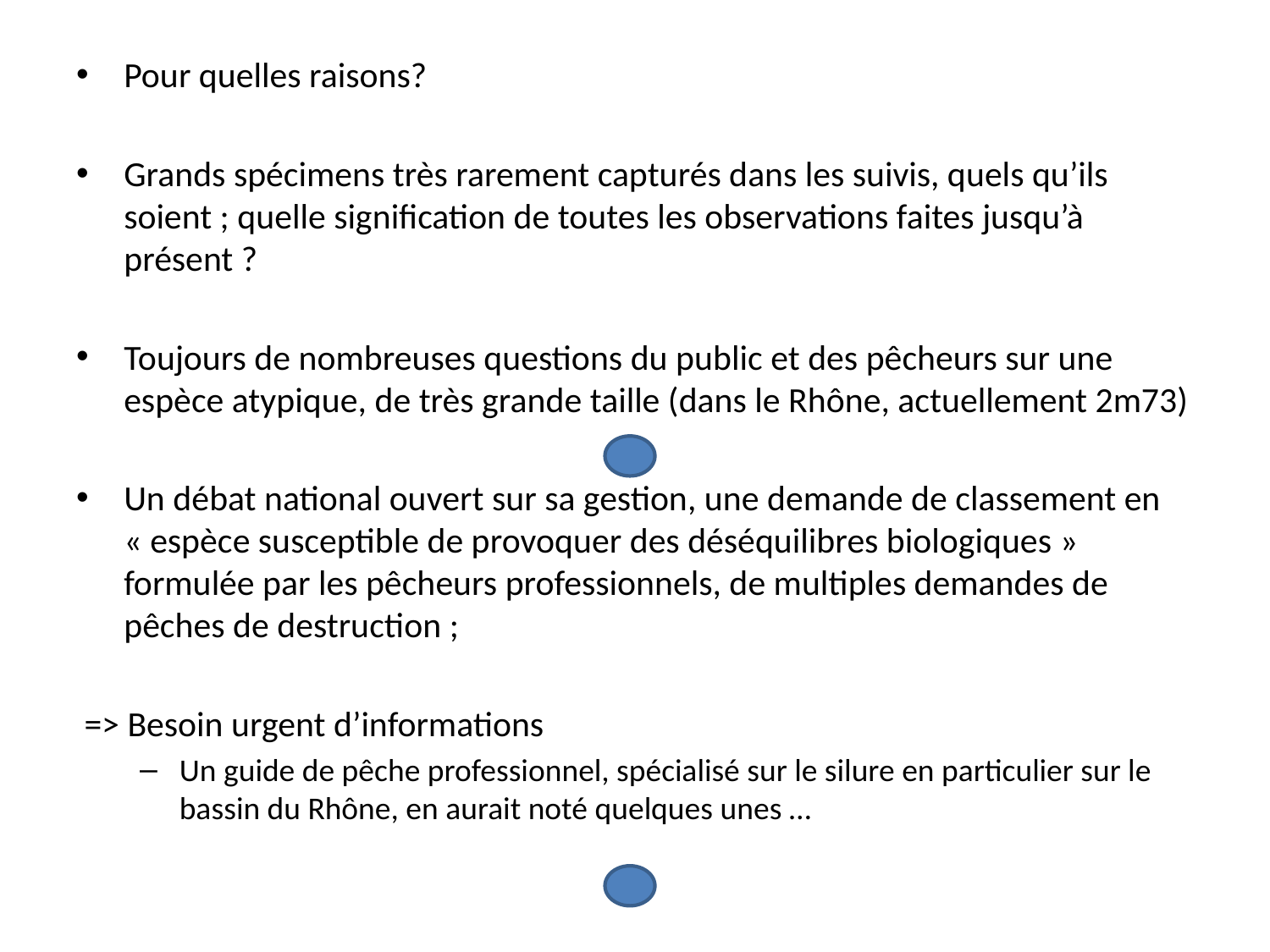

Pour quelles raisons?

Grands spécimens très rarement capturés dans les suivis, quels qu’ils soient ; quelle signification de toutes les observations faites jusqu’à présent ?

Toujours de nombreuses questions du public et des pêcheurs sur une espèce atypique, de très grande taille (dans le Rhône, actuellement 2m73)

Un débat national ouvert sur sa gestion, une demande de classement en « espèce susceptible de provoquer des déséquilibres biologiques » formulée par les pêcheurs professionnels, de multiples demandes de pêches de destruction ;

 => Besoin urgent d’informations
Un guide de pêche professionnel, spécialisé sur le silure en particulier sur le bassin du Rhône, en aurait noté quelques unes …